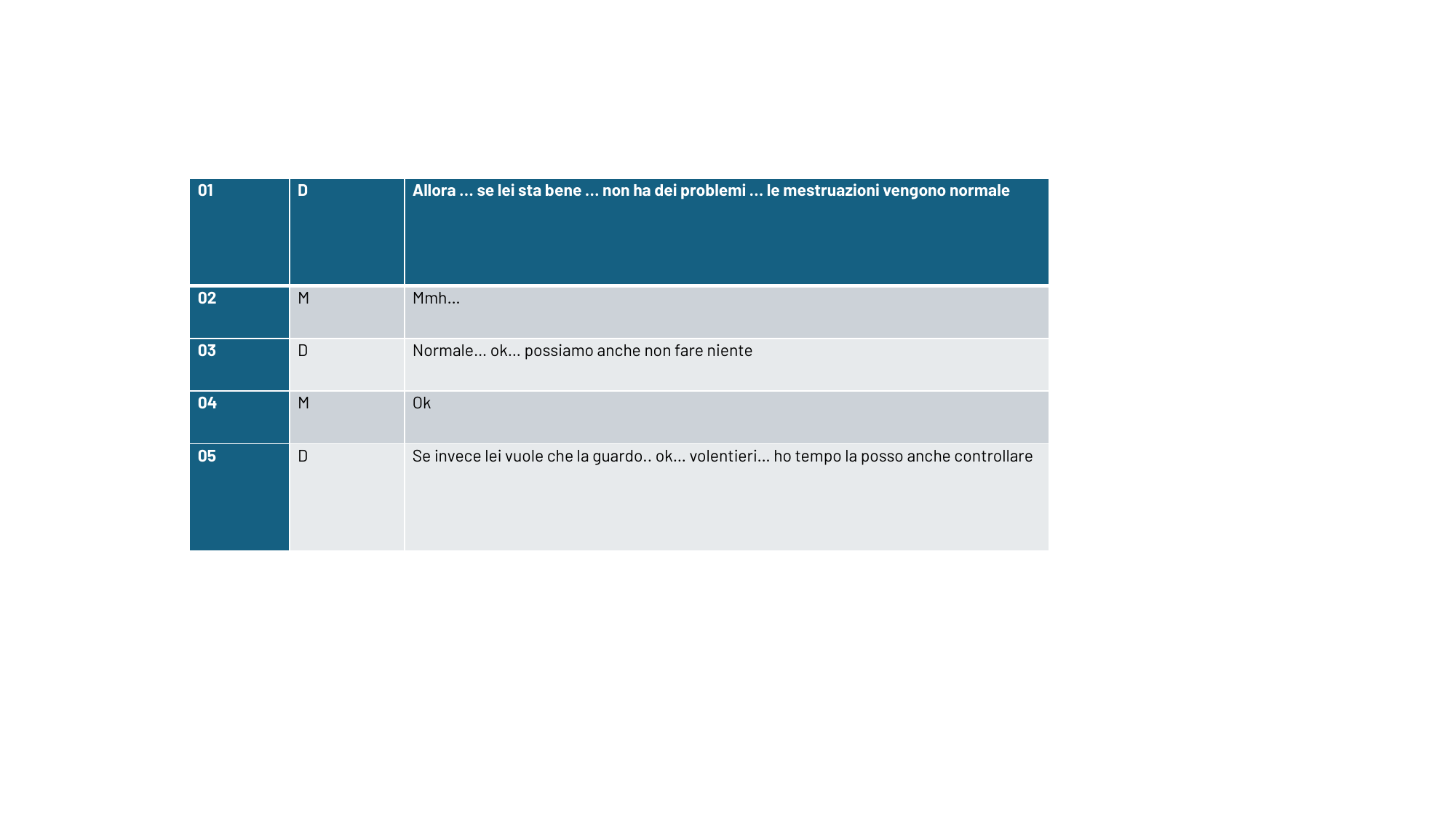

#
| 01 | D | Allora … se lei sta bene … non ha dei problemi … le mestruazioni vengono normale |
| --- | --- | --- |
| 02 | M | Mmh… |
| 03 | D | Normale… ok… possiamo anche non fare niente |
| 04 | M | Ok |
| 05 | D | Se invece lei vuole che la guardo.. ok… volentieri… ho tempo la posso anche controllare |